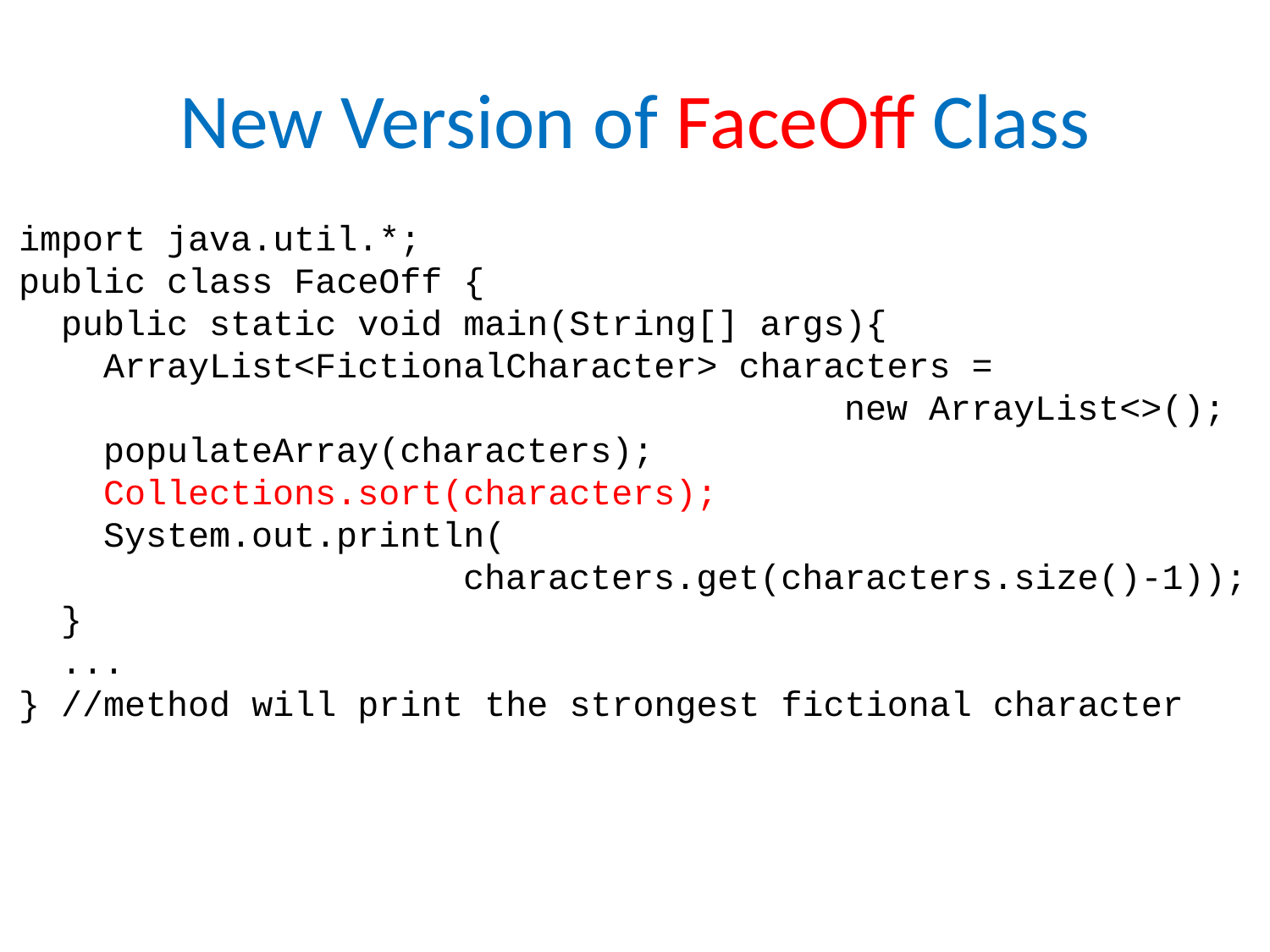

# New Version of FaceOff Class
import java.util.*;
public class FaceOff {
  public static void main(String[] args){
    ArrayList<FictionalCharacter> characters =
                                       new ArrayList<>();
    populateArray(characters);
    Collections.sort(characters);
    System.out.println(
                     characters.get(characters.size()-1));
  }
  ...
} //method will print the strongest fictional character